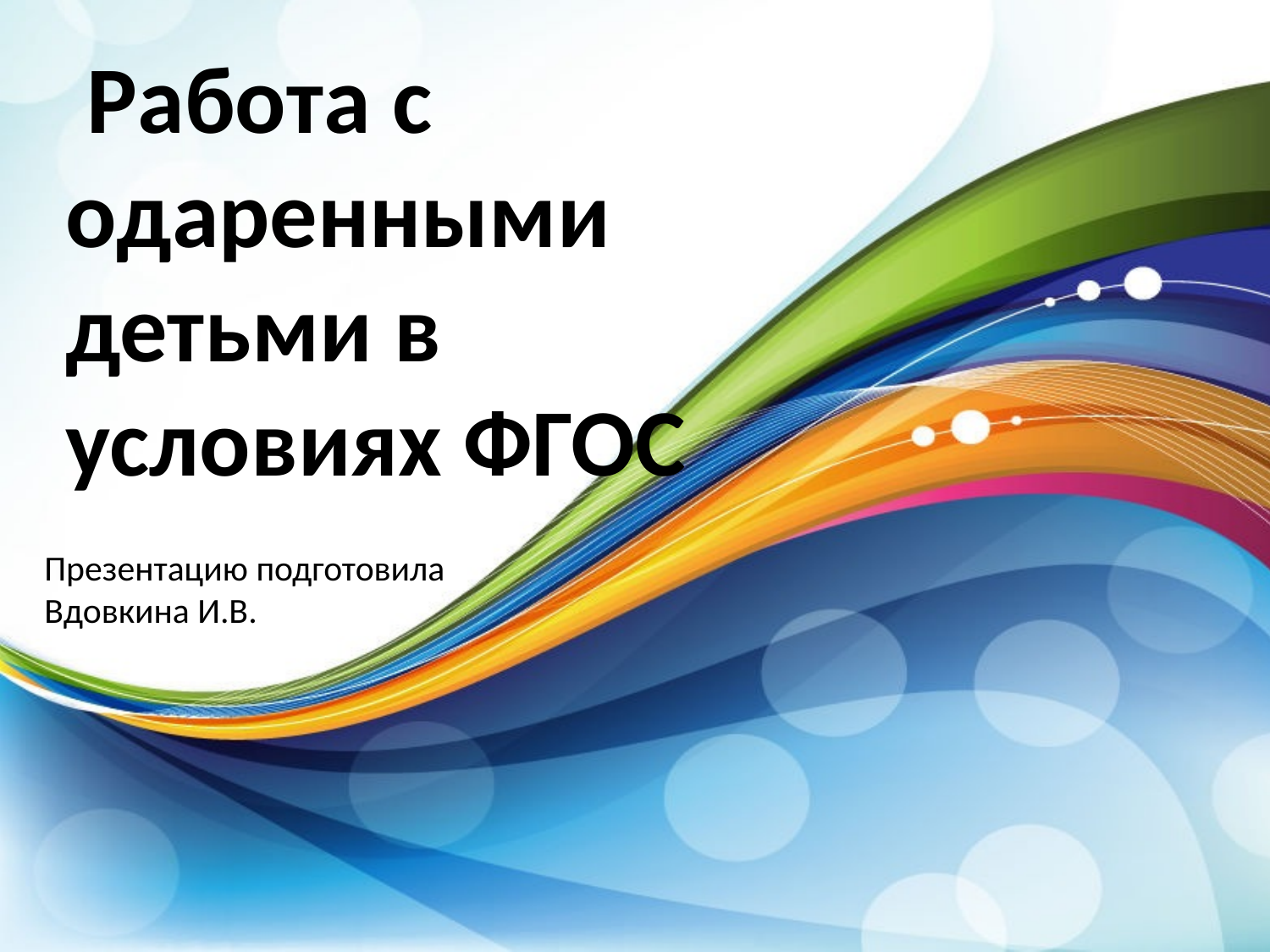

Работа с одаренными детьми в условиях ФГОС
Презентацию подготовила Вдовкина И.В.